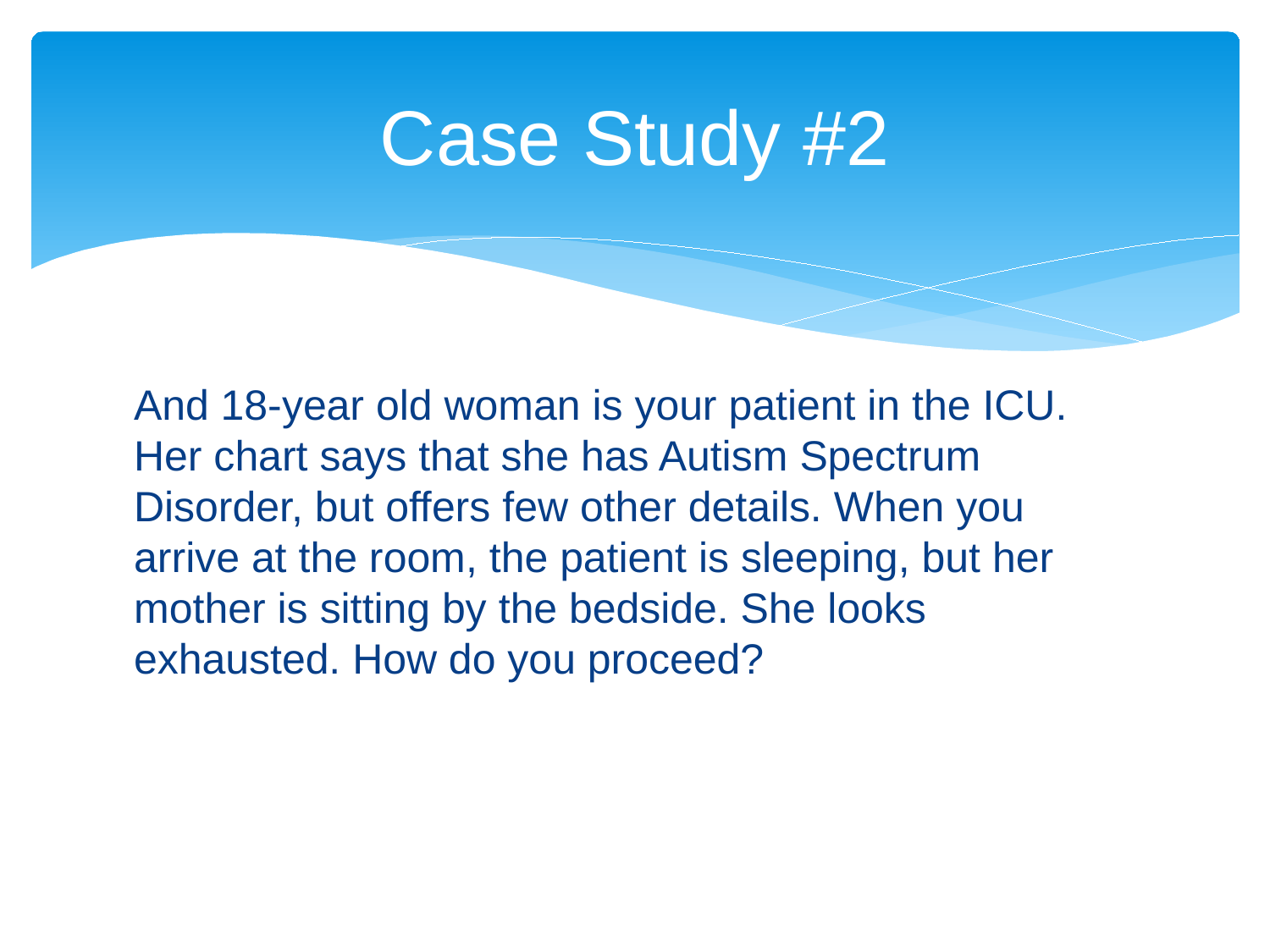

# Case Study #2
And 18-year old woman is your patient in the ICU. Her chart says that she has Autism Spectrum Disorder, but offers few other details. When you arrive at the room, the patient is sleeping, but her mother is sitting by the bedside. She looks exhausted. How do you proceed?